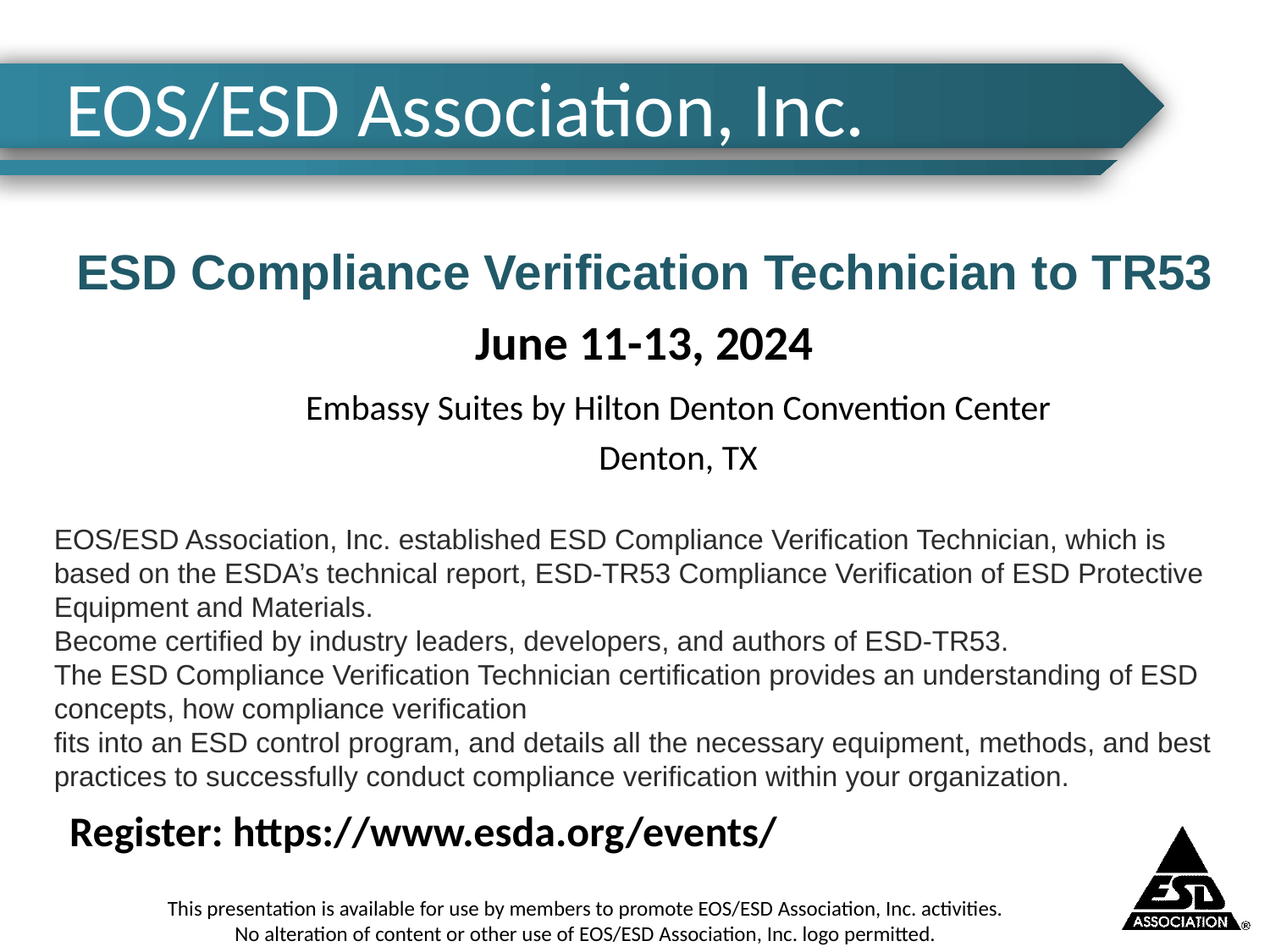

# EOS/ESD Association, Inc.
ESD Compliance Verification Technician to TR53
June 11-13, 2024
Embassy Suites by Hilton Denton Convention Center
Denton, TX
EOS/ESD Association, Inc. established ESD Compliance Verification Technician, which is based on the ESDA’s technical report, ESD-TR53 Compliance Verification of ESD Protective Equipment and Materials.
Become certified by industry leaders, developers, and authors of ESD-TR53.
The ESD Compliance Verification Technician certification provides an understanding of ESD concepts, how compliance verification
fits into an ESD control program, and details all the necessary equipment, methods, and best practices to successfully conduct compliance verification within your organization.
Register: https://www.esda.org/events/
This presentation is available for use by members to promote EOS/ESD Association, Inc. activities.
No alteration of content or other use of EOS/ESD Association, Inc. logo permitted.